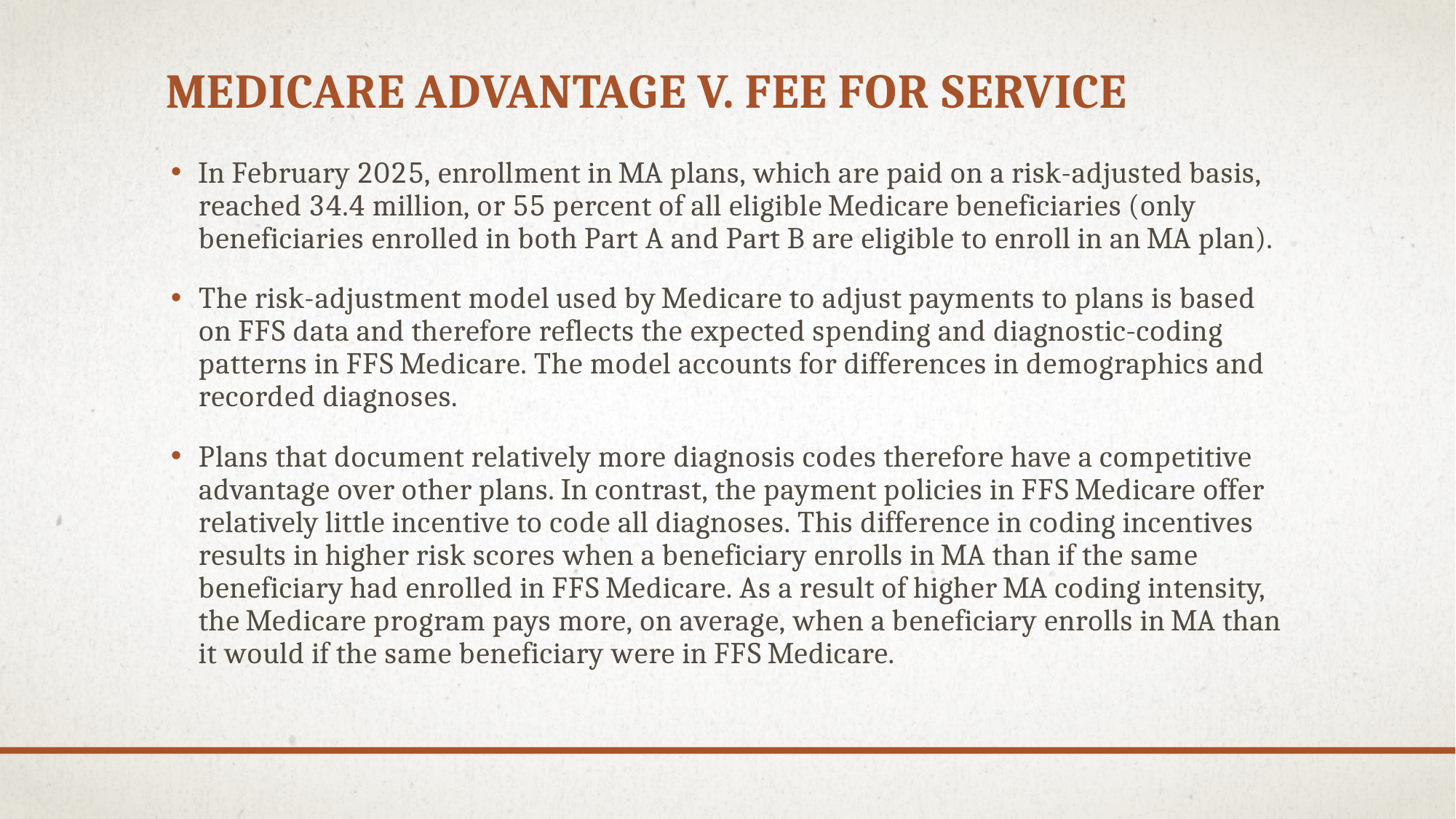

# Medicare Advantage v. fee for service
In February 2025, enrollment in MA plans, which are paid on a risk-adjusted basis, reached 34.4 million, or 55 percent of all eligible Medicare beneficiaries (only beneficiaries enrolled in both Part A and Part B are eligible to enroll in an MA plan).
The risk-adjustment model used by Medicare to adjust payments to plans is based on FFS data and therefore reflects the expected spending and diagnostic-coding patterns in FFS Medicare. The model accounts for differences in demographics and recorded diagnoses.
Plans that document relatively more diagnosis codes therefore have a competitive advantage over other plans. In contrast, the payment policies in FFS Medicare offer relatively little incentive to code all diagnoses. This difference in coding incentives results in higher risk scores when a beneficiary enrolls in MA than if the same beneficiary had enrolled in FFS Medicare. As a result of higher MA coding intensity, the Medicare program pays more, on average, when a beneficiary enrolls in MA than it would if the same beneficiary were in FFS Medicare.